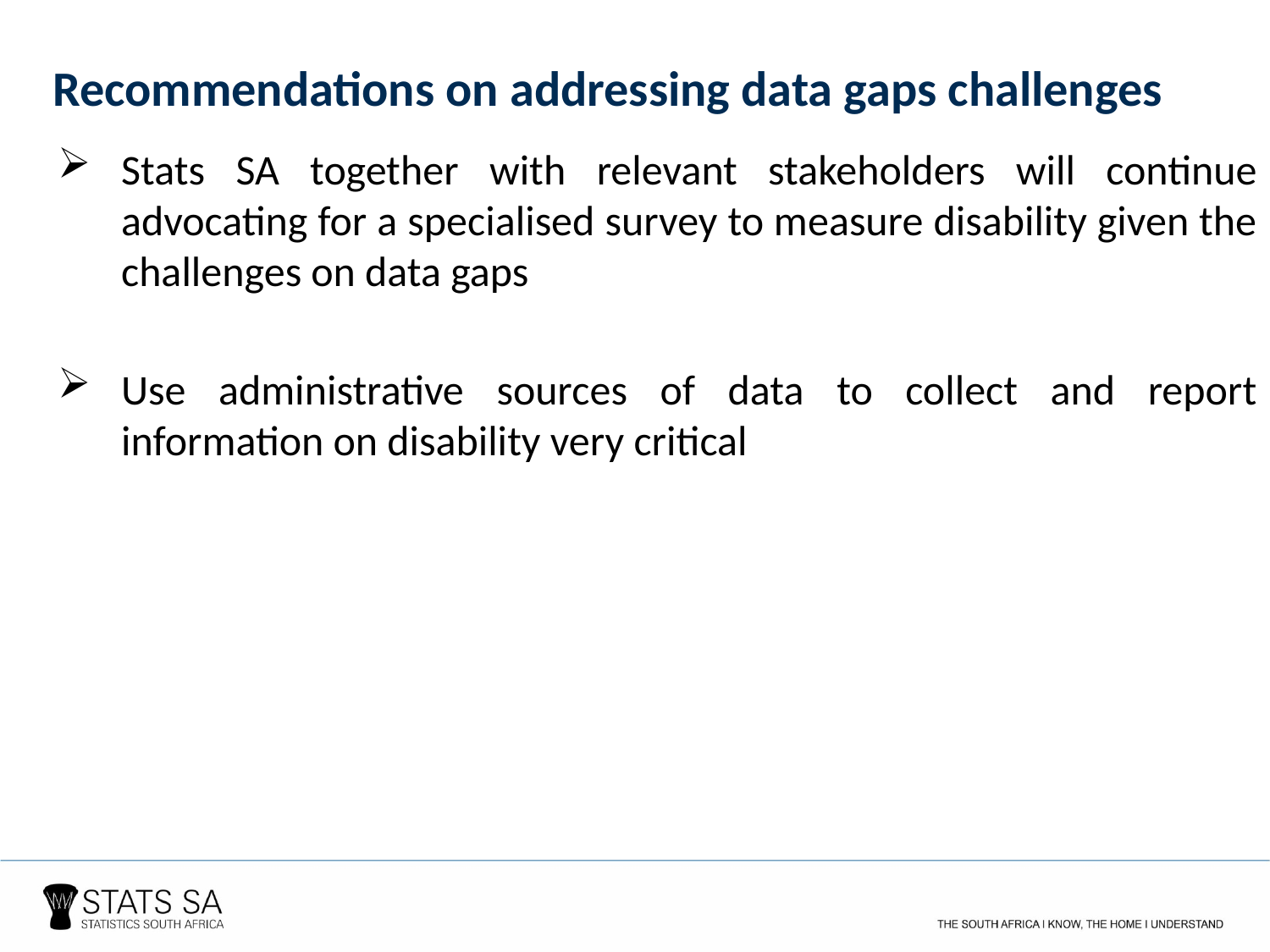

# Recommendations on addressing data gaps challenges
Stats SA together with relevant stakeholders will continue advocating for a specialised survey to measure disability given the challenges on data gaps

Use administrative sources of data to collect and report information on disability very critical